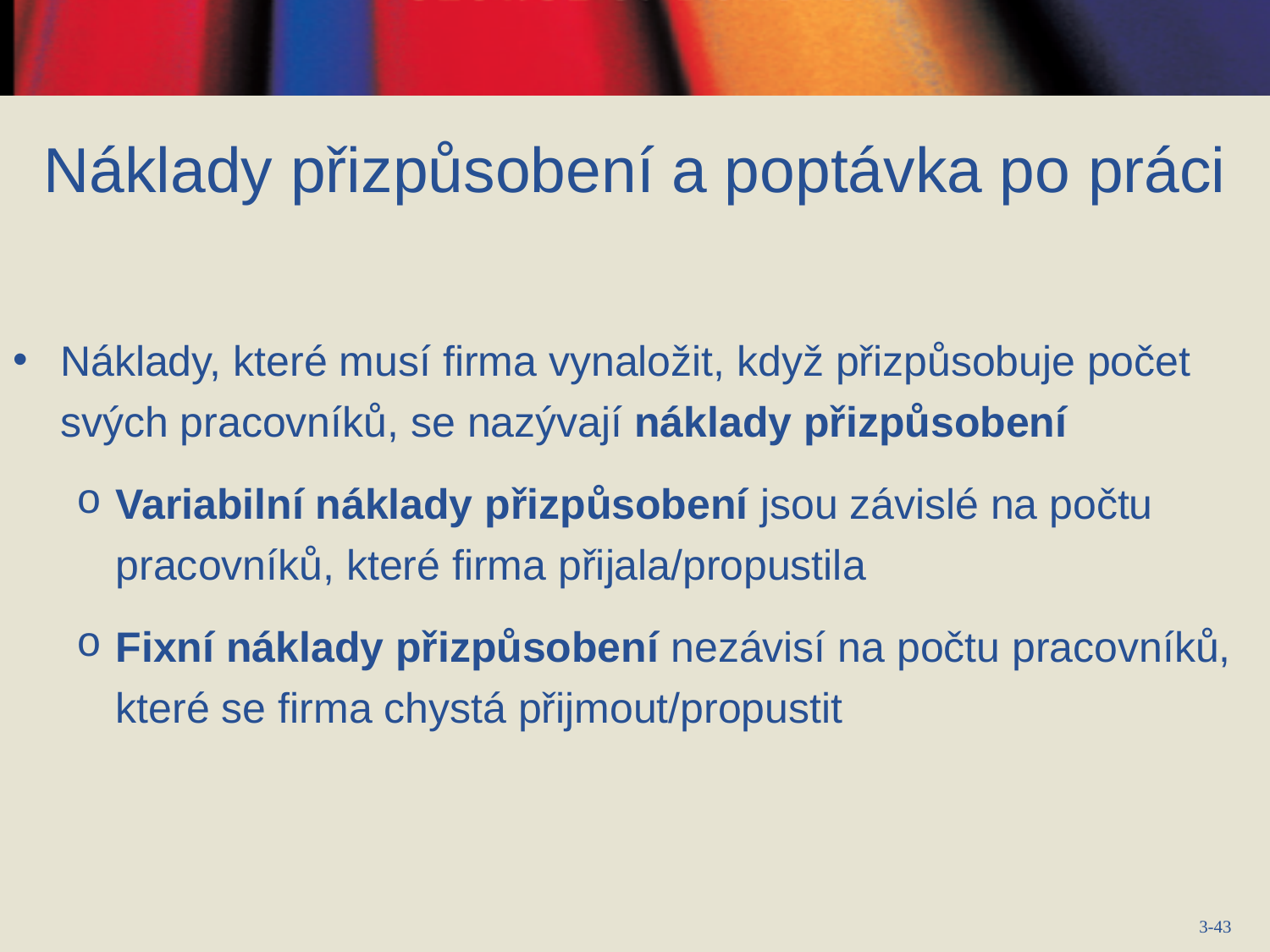

# Náklady přizpůsobení a poptávka po práci
Náklady, které musí firma vynaložit, když přizpůsobuje počet svých pracovníků, se nazývají náklady přizpůsobení
Variabilní náklady přizpůsobení jsou závislé na počtu pracovníků, které firma přijala/propustila
Fixní náklady přizpůsobení nezávisí na počtu pracovníků, které se firma chystá přijmout/propustit